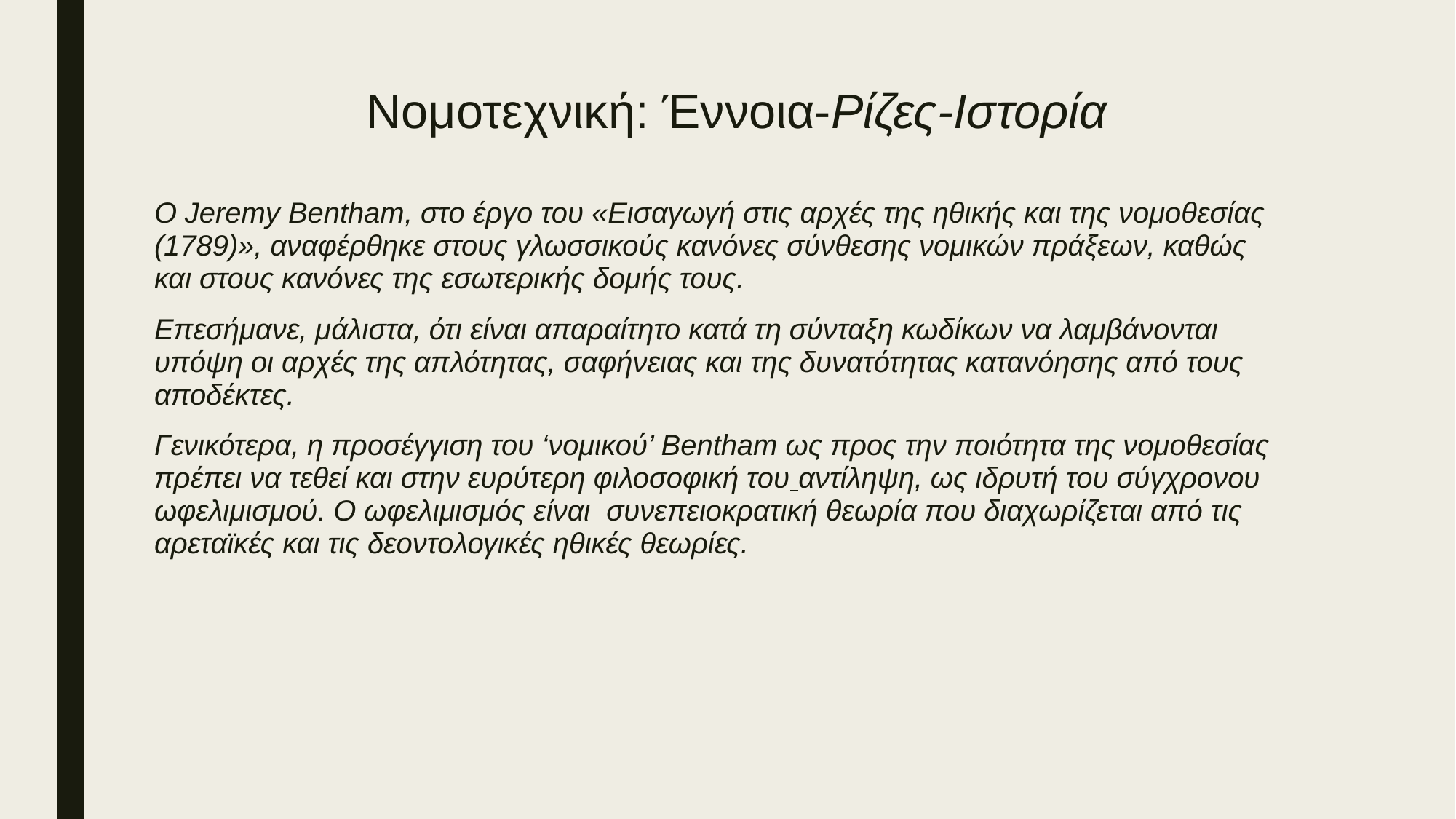

# Νομοτεχνική: Έννοια-Ρίζες-Ιστορία
Ο Jeremy Bentham, στο έργο του «Εισαγωγή στις αρχές της ηθικής και της νομοθεσίας (1789)», αναφέρθηκε στους γλωσσικούς κανόνες σύνθεσης νομικών πράξεων, καθώς και στους κανόνες της εσωτερικής δομής τους.
Επεσήμανε, μάλιστα, ότι είναι απαραίτητο κατά τη σύνταξη κωδίκων να λαμβάνονται υπόψη οι αρχές της απλότητας, σαφήνειας και της δυνατότητας κατανόησης από τους αποδέκτες.
Γενικότερα, η προσέγγιση του ‘νομικού’ Bentham ως προς την ποιότητα της νομοθεσίας πρέπει να τεθεί και στην ευρύτερη φιλοσοφική του αντίληψη, ως ιδρυτή του σύγχρονου ωφελιμισμού. Ο ωφελιμισμός είναι  συνεπειοκρατική θεωρία που διαχωρίζεται από τις αρεταϊκές και τις δεοντολογικές ηθικές θεωρίες.